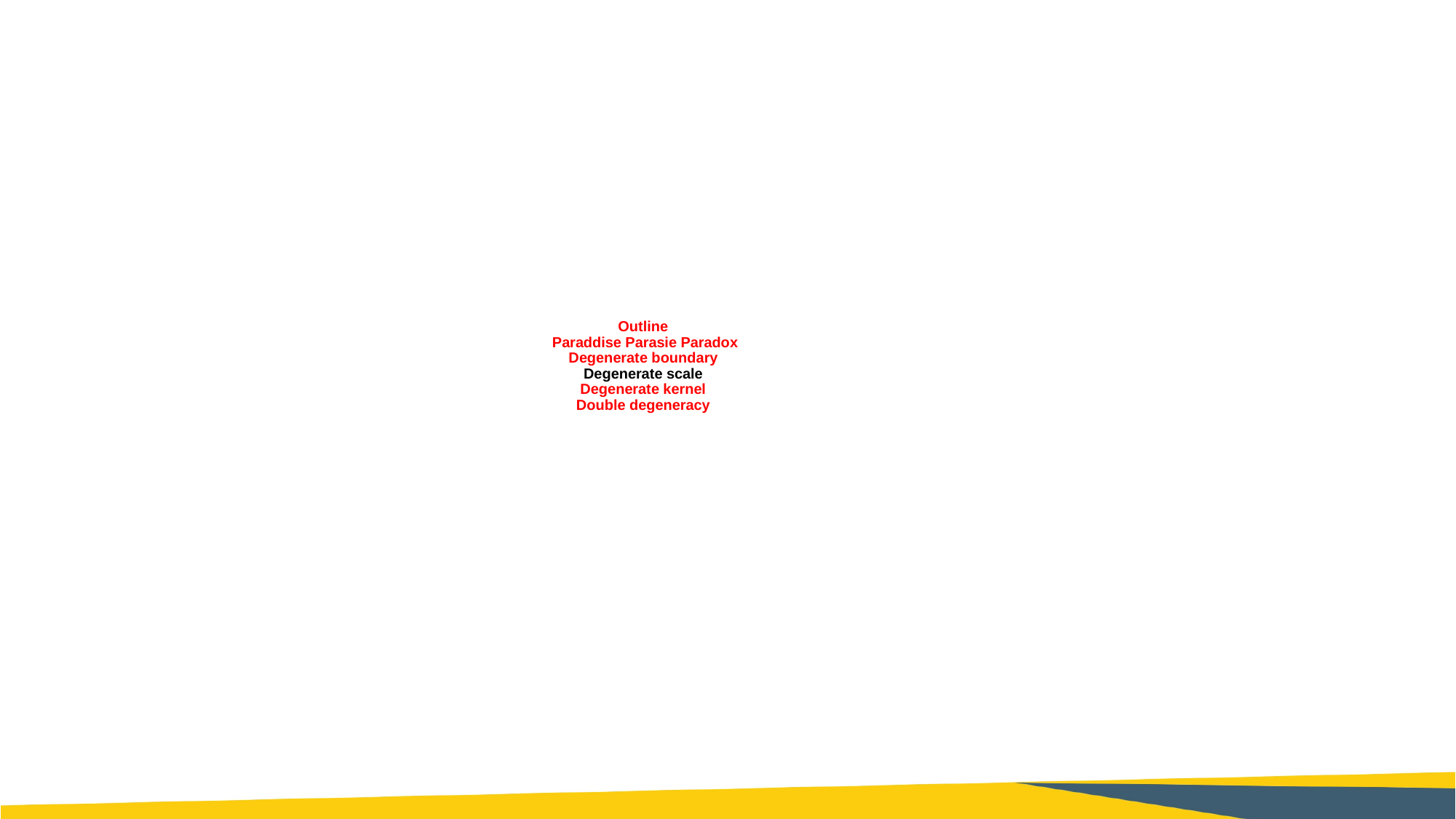

# Outline Paraddise Parasie Paradox Degenerate boundary Degenerate scale Degenerate kernel Double degeneracy